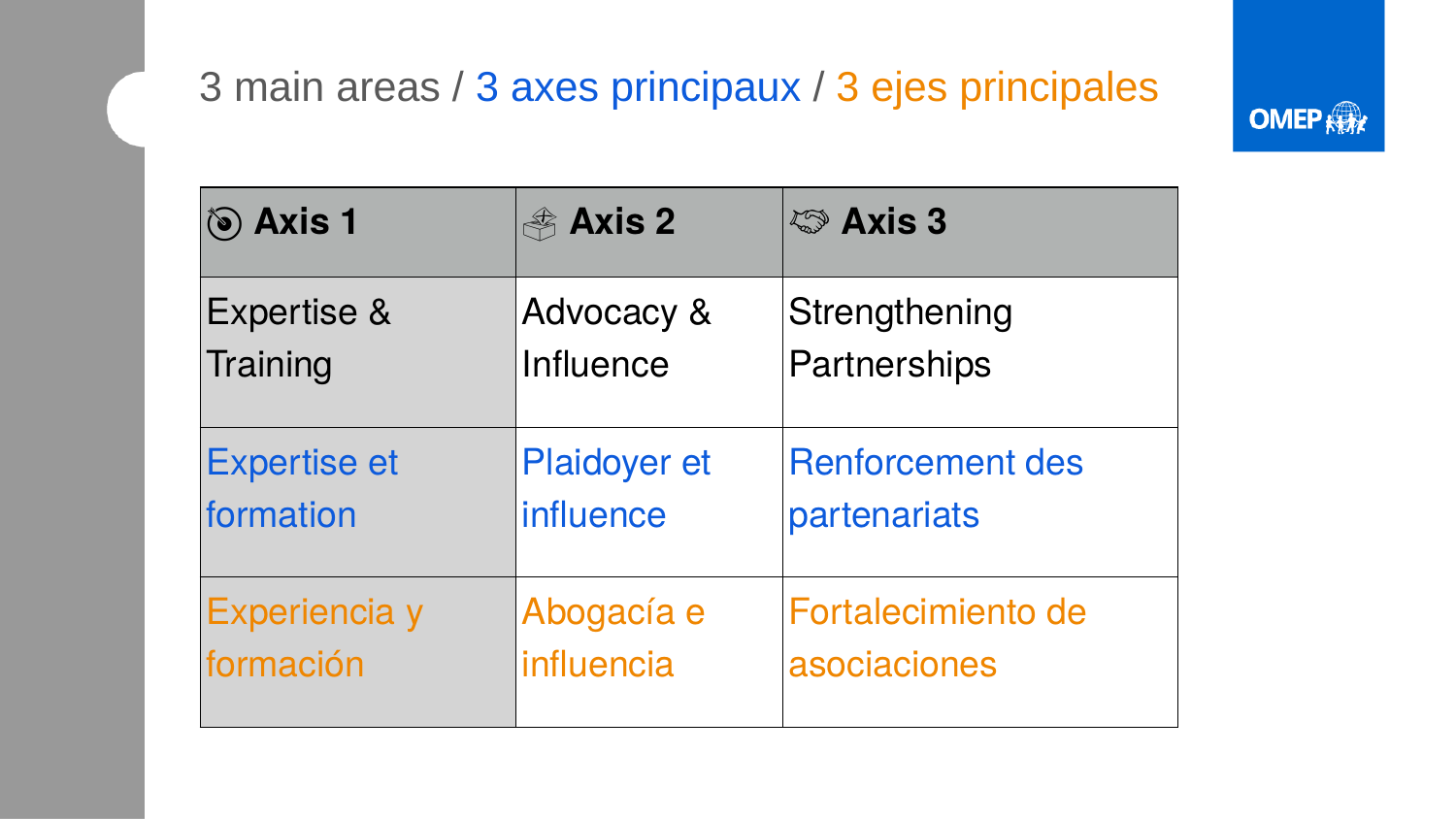

# 3 main areas / 3 axes principaux / 3 ejes principales

| 🎯 Axis 1 | 🗳️ Axis 2 | 🤝 Axis 3 |
| --- | --- | --- |
| Expertise & Training | Advocacy & Influence | Strengthening Partnerships |
| Expertise et formation | Plaidoyer et influence | Renforcement des partenariats |
| Experiencia y formación | Abogacía e influencia | Fortalecimiento de asociaciones |